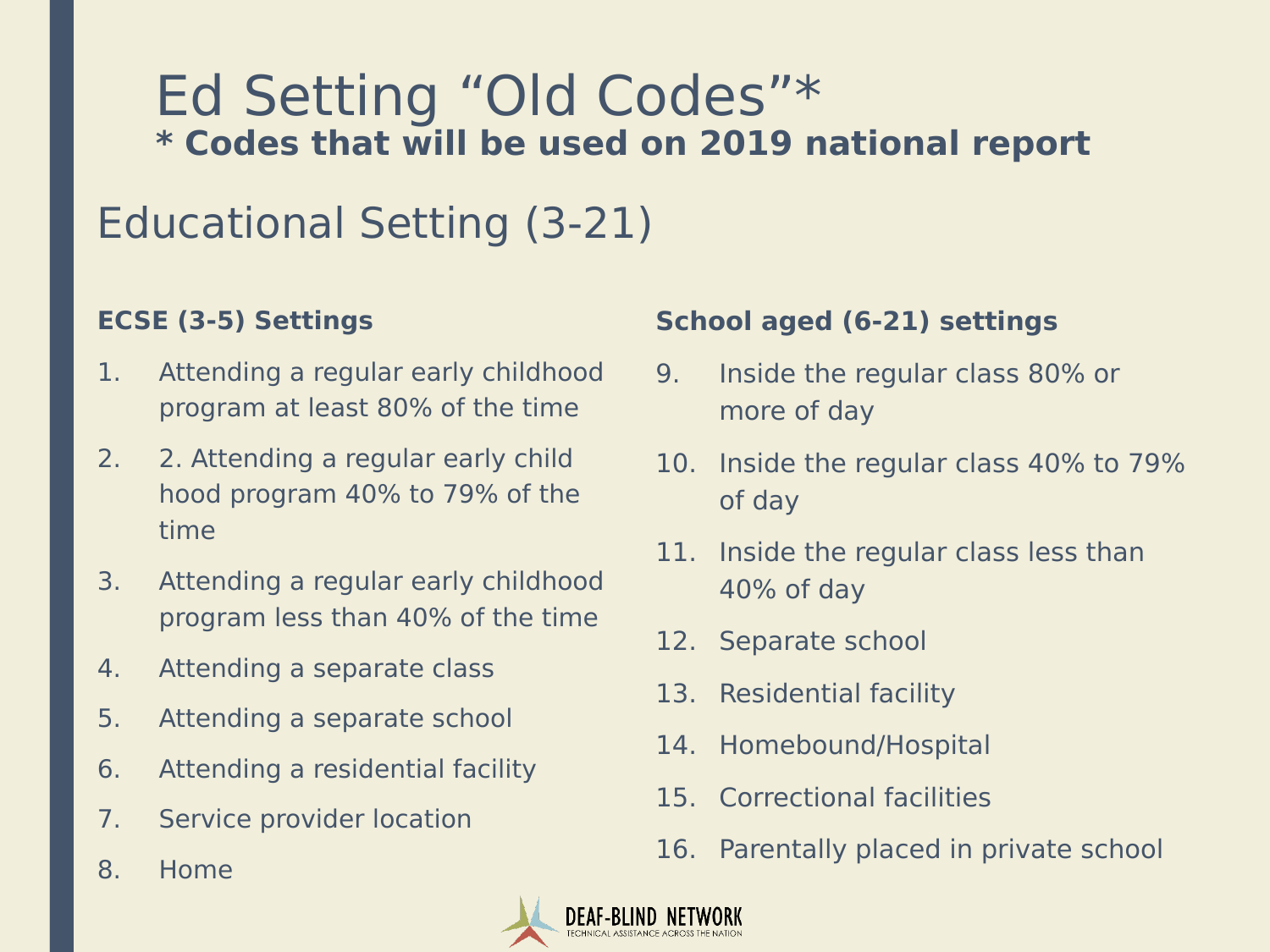

# Ed Setting “Old Codes”* * Codes that will be used on 2019 national report
Educational Setting (3-21)
ECSE (3-5) Settings
Attending a regular early childhood program at least 80% of the time
2. Attending a regular early child hood program 40% to 79% of the time
Attending a regular early childhood program less than 40% of the time
Attending a separate class
Attending a separate school
Attending a residential facility
Service provider location
Home
School aged (6-21) settings
Inside the regular class 80% or more of day
Inside the regular class 40% to 79% of day
Inside the regular class less than 40% of day
Separate school
Residential facility
Homebound/Hospital
Correctional facilities
Parentally placed in private school